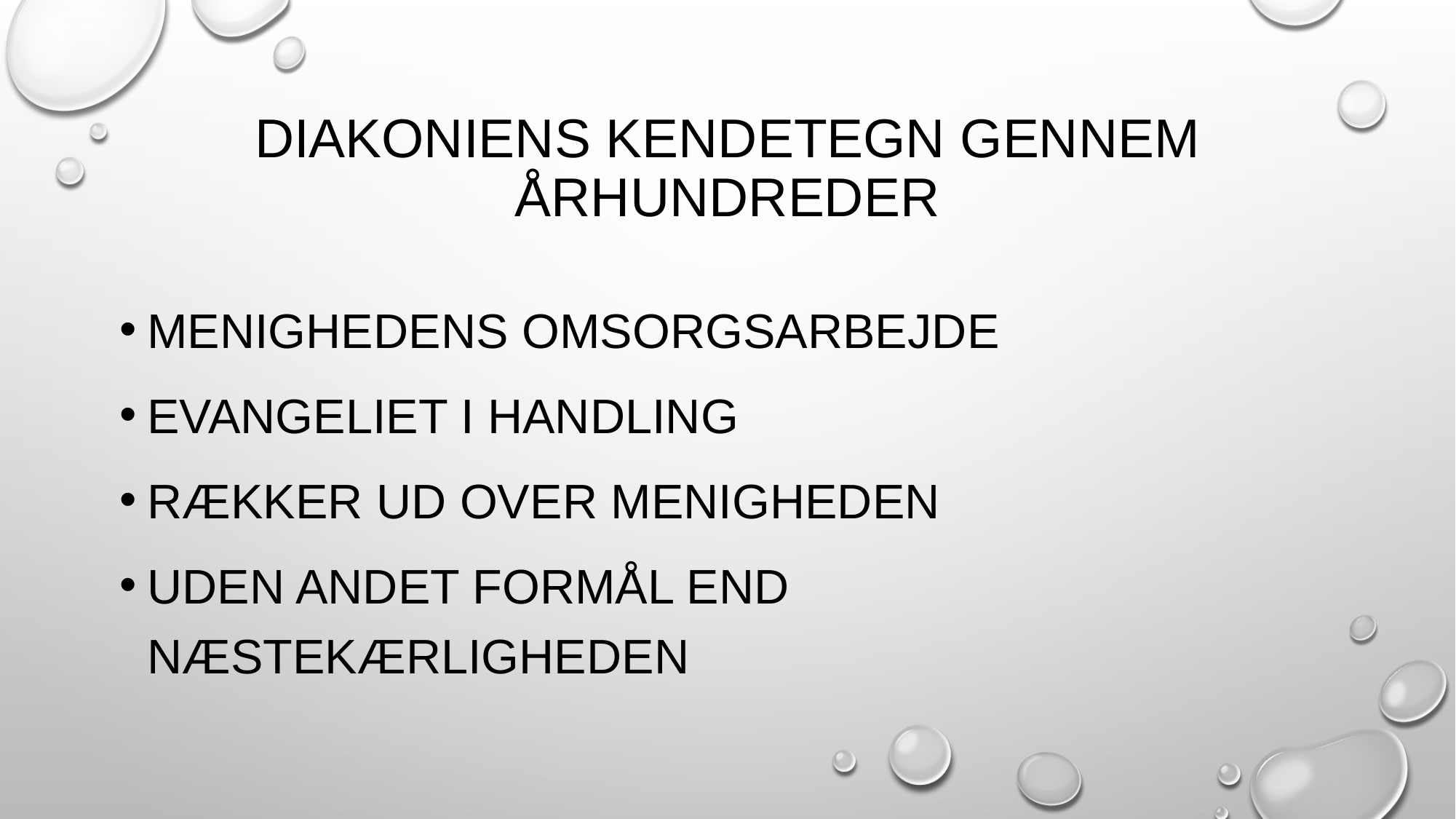

# diakoniens kendetegn gennem århundreder
Menighedens omsorgsarbejde
Evangeliet i handling
Rækker ud over menigheden
Uden andet formål end næstekærligheden